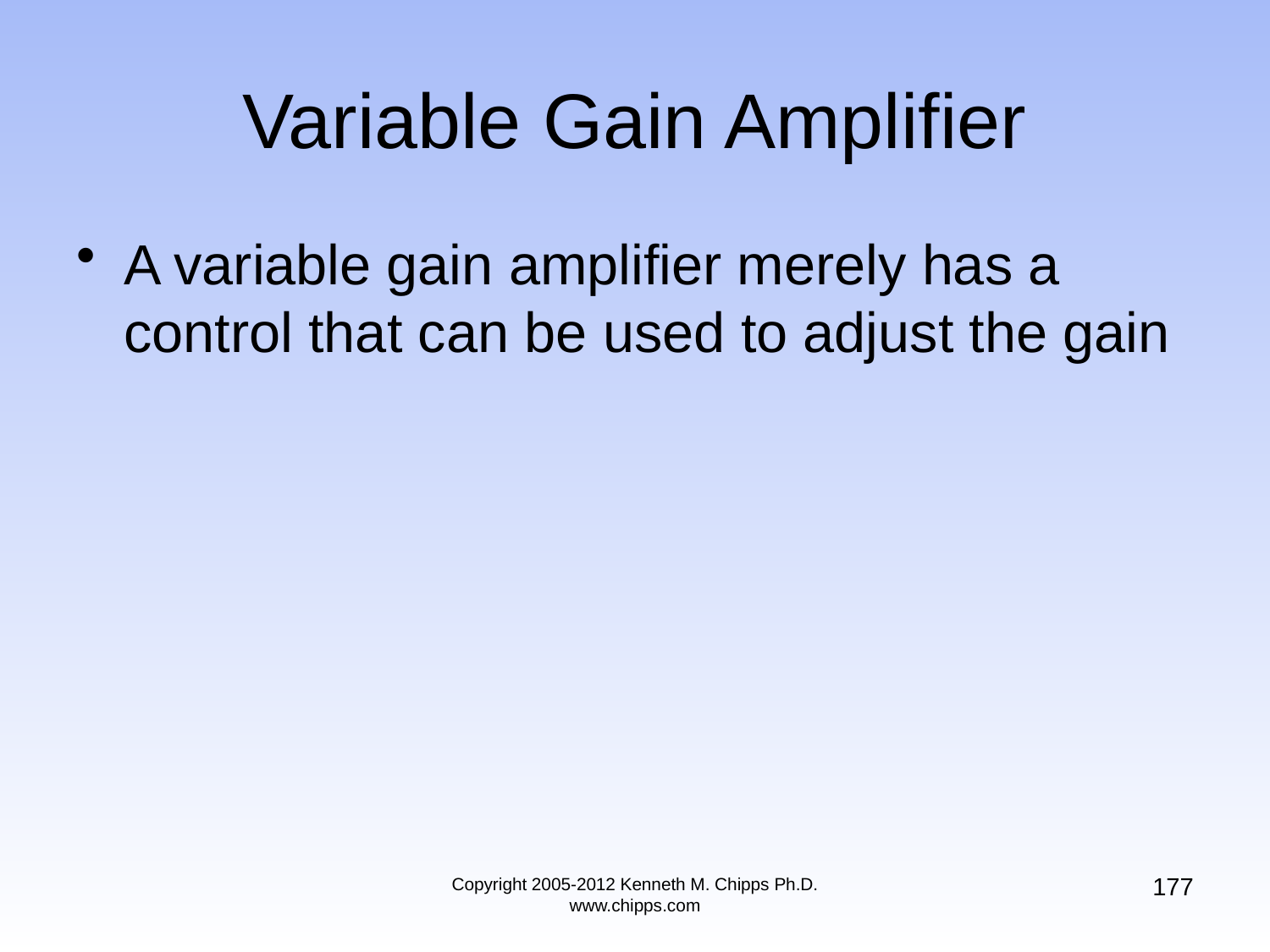

# Variable Gain Amplifier
A variable gain amplifier merely has a control that can be used to adjust the gain
177
Copyright 2005-2012 Kenneth M. Chipps Ph.D. www.chipps.com